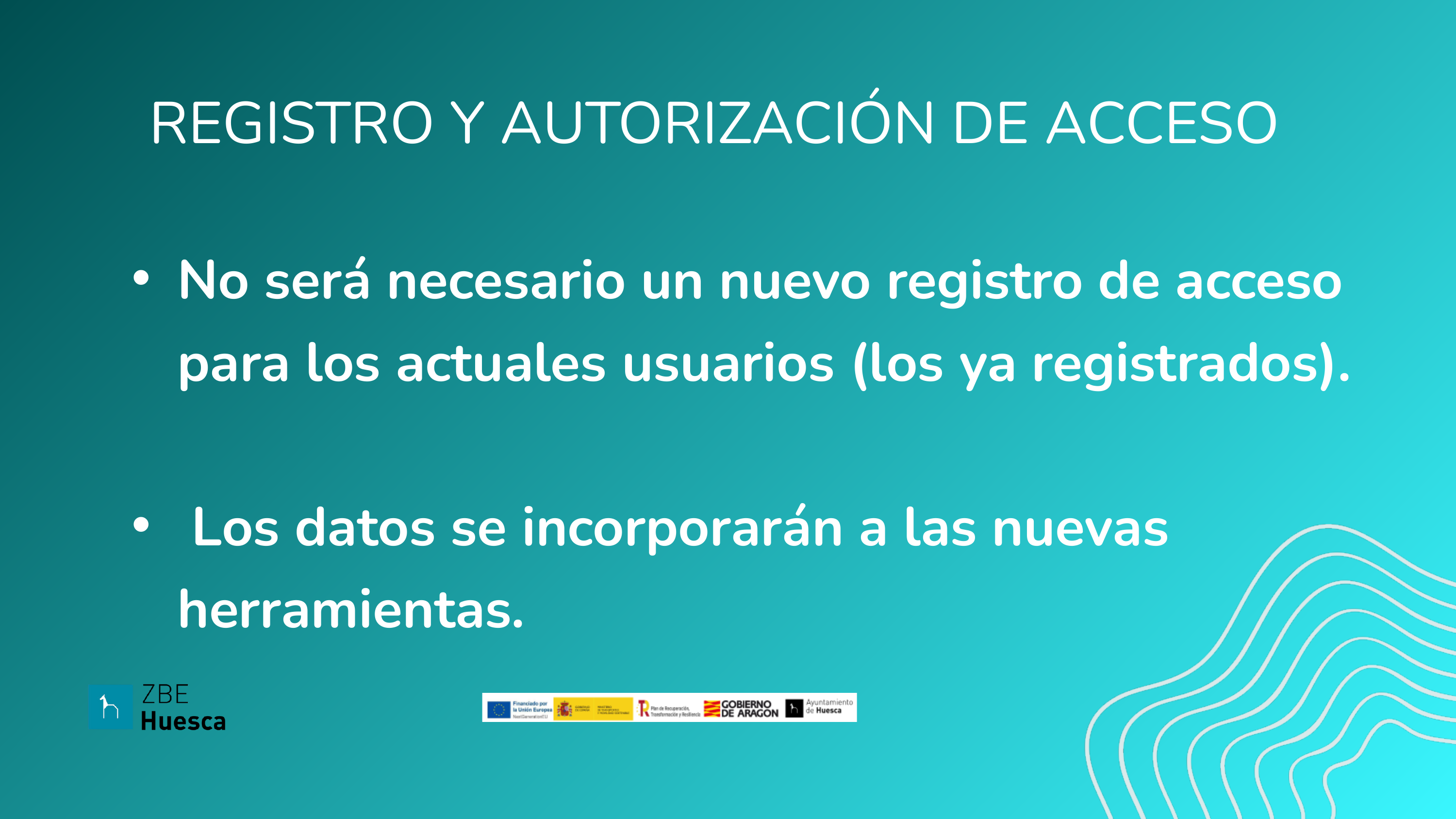

REGISTRO Y AUTORIZACIÓN DE ACCESO
No será necesario un nuevo registro de acceso para los actuales usuarios (los ya registrados).

 Los datos se incorporarán a las nuevas herramientas.